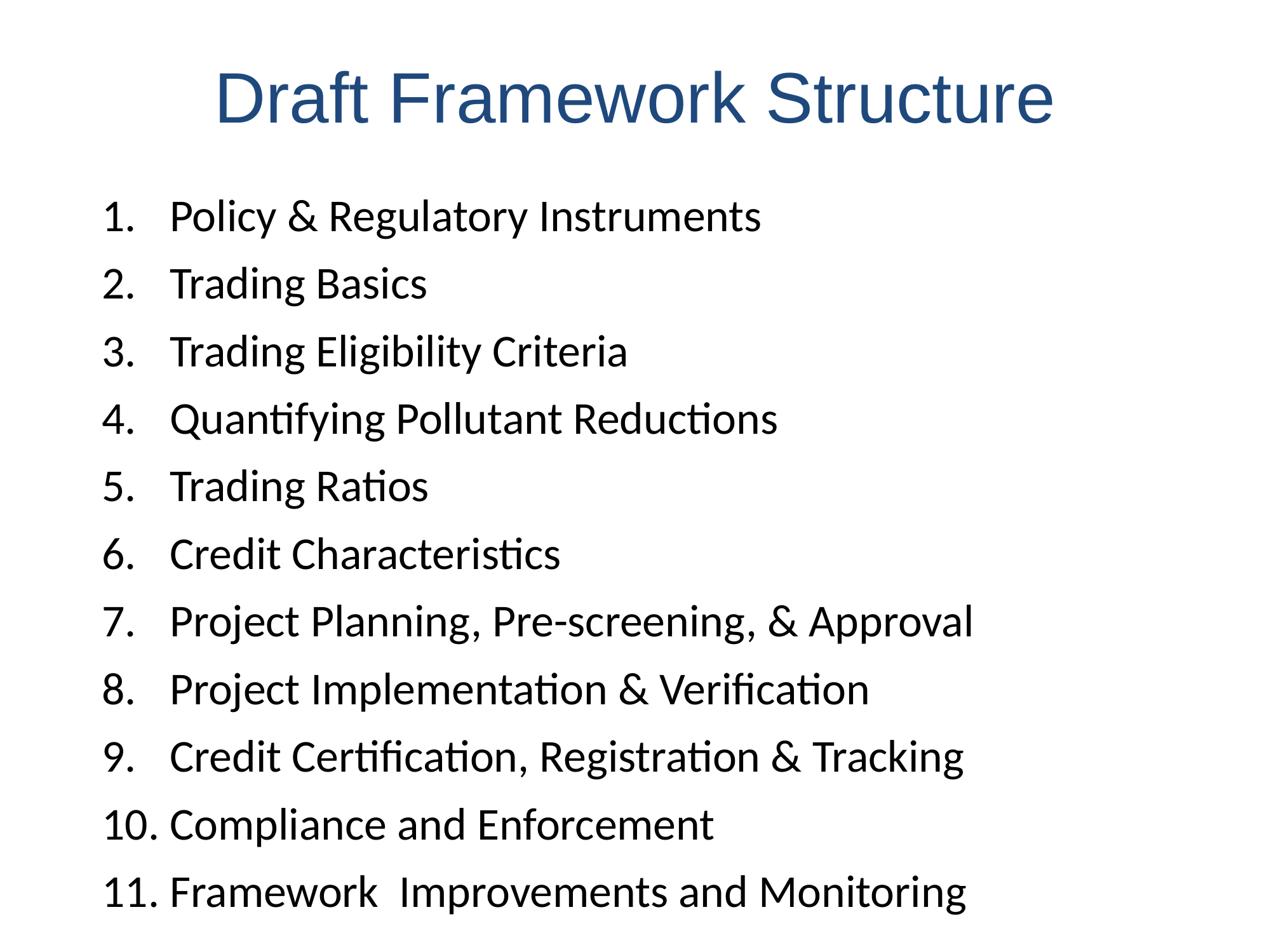

# Draft Framework Structure
Policy & Regulatory Instruments
Trading Basics
Trading Eligibility Criteria
Quantifying Pollutant Reductions
Trading Ratios
Credit Characteristics
Project Planning, Pre-screening, & Approval
Project Implementation & Verification
Credit Certification, Registration & Tracking
Compliance and Enforcement
Framework  Improvements and Monitoring